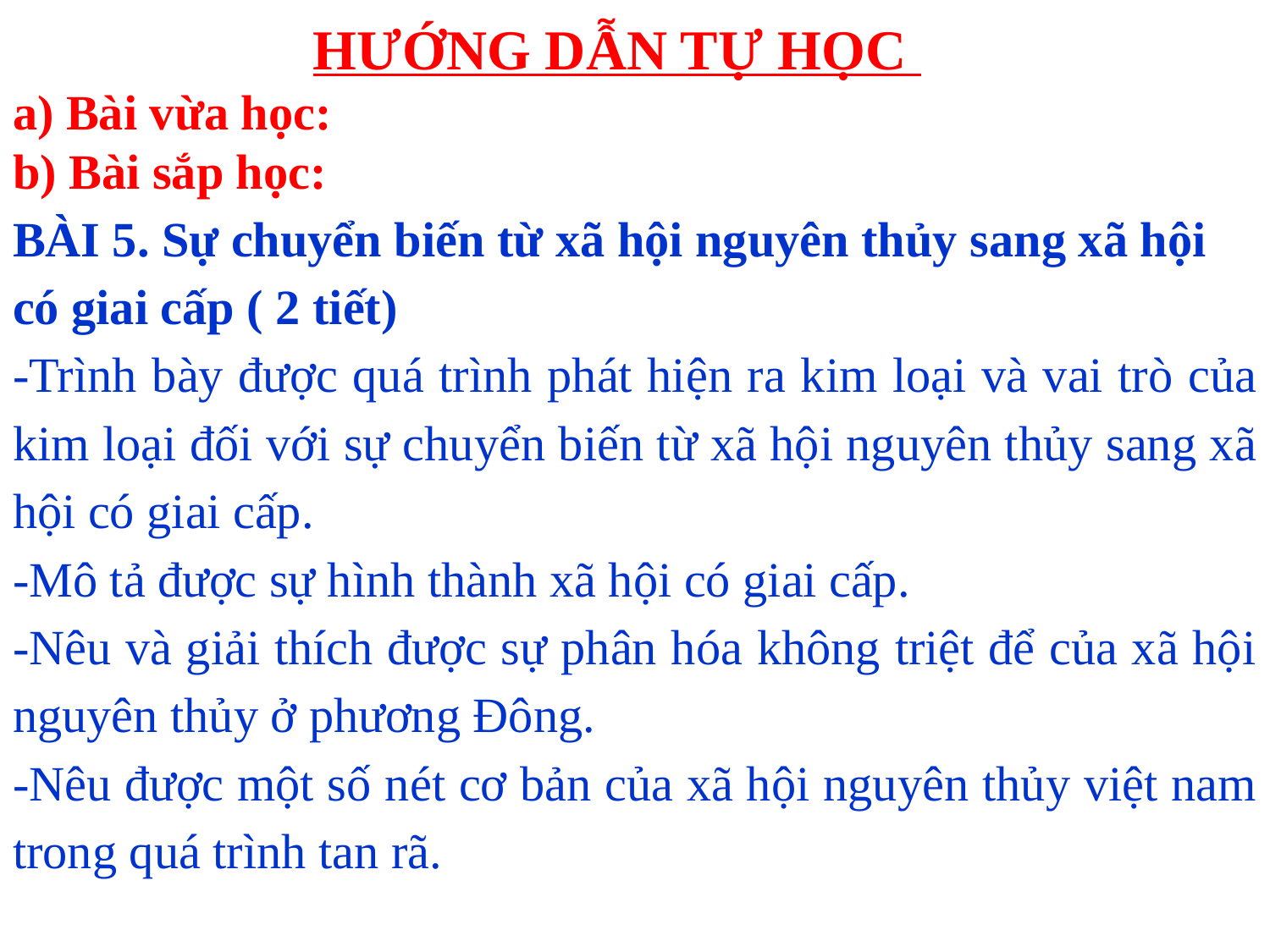

# HƯỚNG DẪN TỰ HỌC
a) Bài vừa học:
b) Bài sắp học:
BÀI 5. Sự chuyển biến từ xã hội nguyên thủy sang xã hội có giai cấp ( 2 tiết)
-Trình bày được quá trình phát hiện ra kim loại và vai trò của kim loại đối với sự chuyển biến từ xã hội nguyên thủy sang xã hội có giai cấp.
-Mô tả được sự hình thành xã hội có giai cấp.
-Nêu và giải thích được sự phân hóa không triệt để của xã hội nguyên thủy ở phương Đông.
-Nêu được một số nét cơ bản của xã hội nguyên thủy việt nam trong quá trình tan rã.